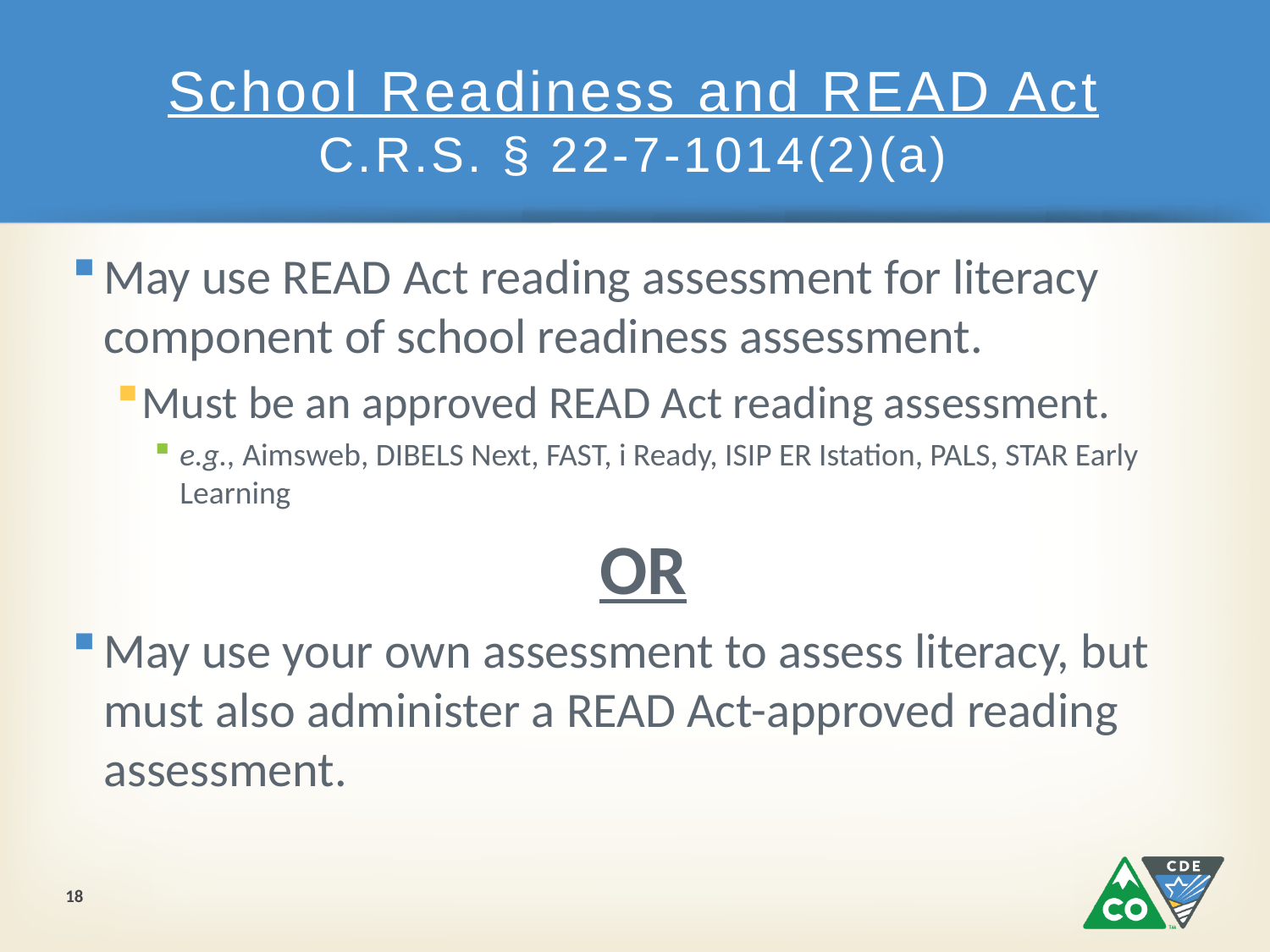

# School Readiness and READ Act C.R.S. § 22-7-1014(2)(a)
May use READ Act reading assessment for literacy component of school readiness assessment.
Must be an approved READ Act reading assessment.
e.g., Aimsweb, DIBELS Next, FAST, i Ready, ISIP ER Istation, PALS, STAR Early Learning
OR
May use your own assessment to assess literacy, but must also administer a READ Act-approved reading assessment.
18